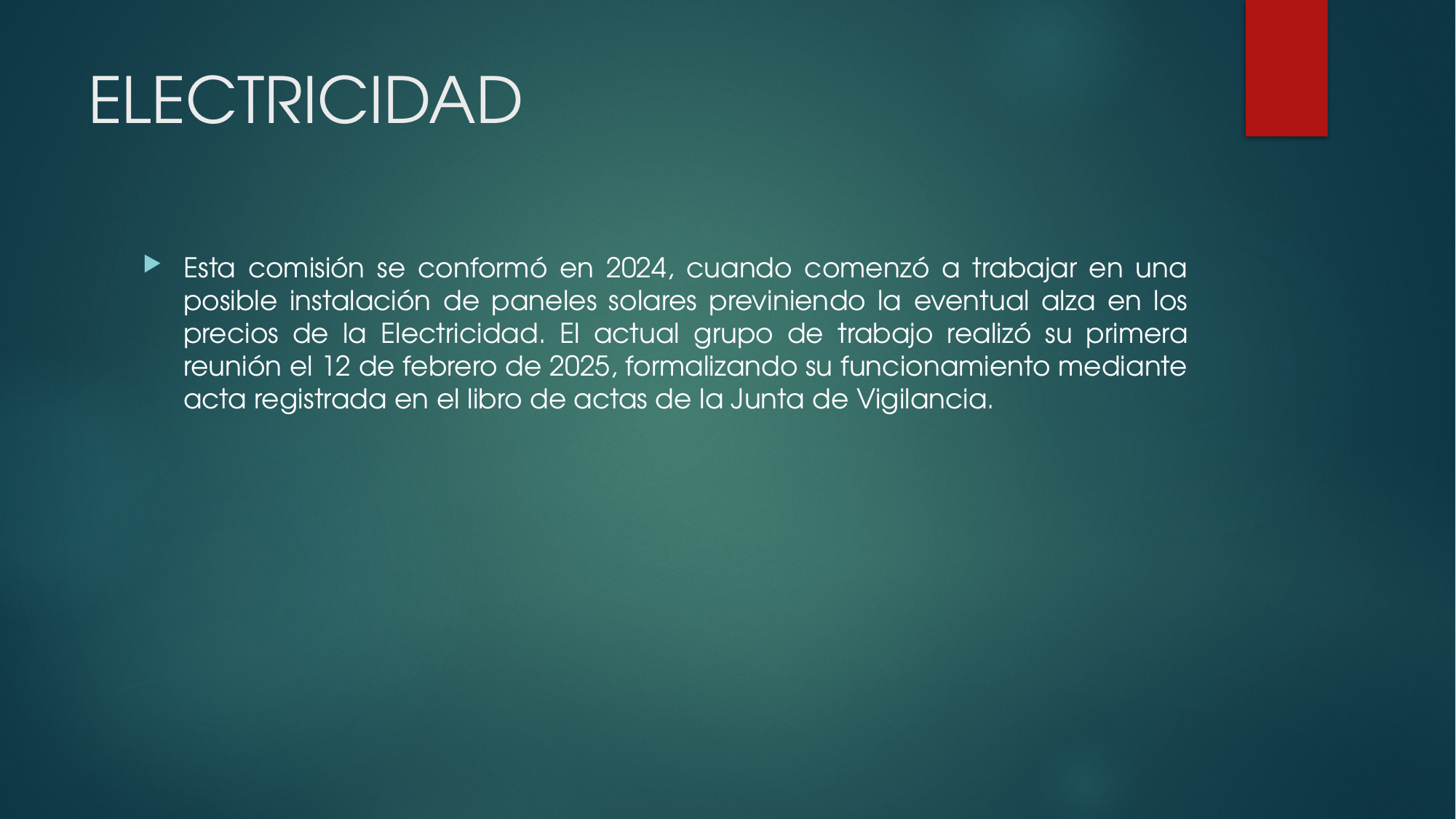

# ELECTRICIDAD
Esta comisión se conformó en 2024, cuando comenzó a trabajar en una posible instalación de paneles solares previniendo la eventual alza en los precios de la Electricidad. El actual grupo de trabajo realizó su primera reunión el 12 de febrero de 2025, formalizando su funcionamiento mediante acta registrada en el libro de actas de la Junta de Vigilancia.